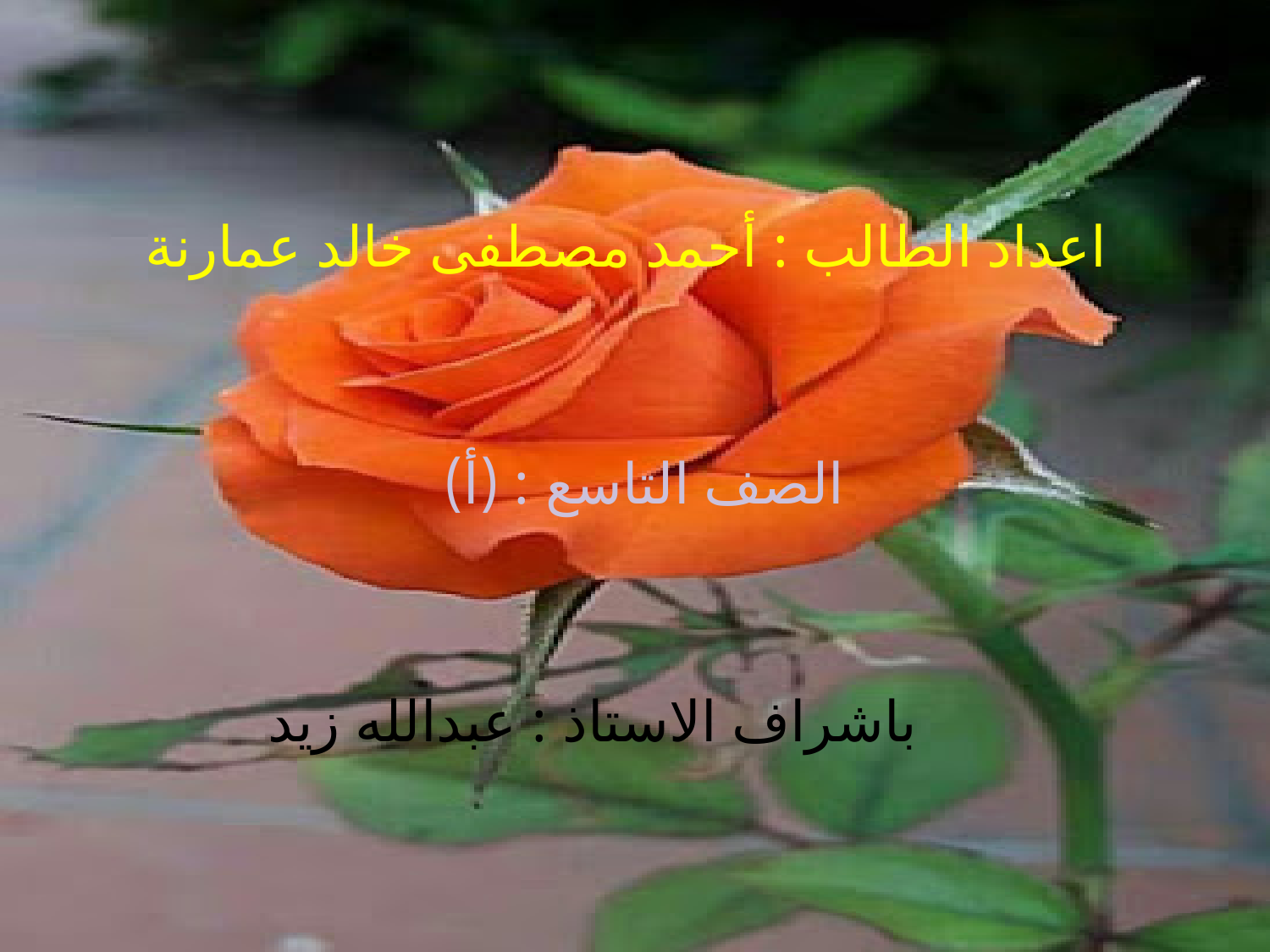

اعداد الطالب : أحمد مصطفى خالد عمارنة

                        الصف التاسع : (أ)

                   باشراف الاستاذ : عبدالله زيد